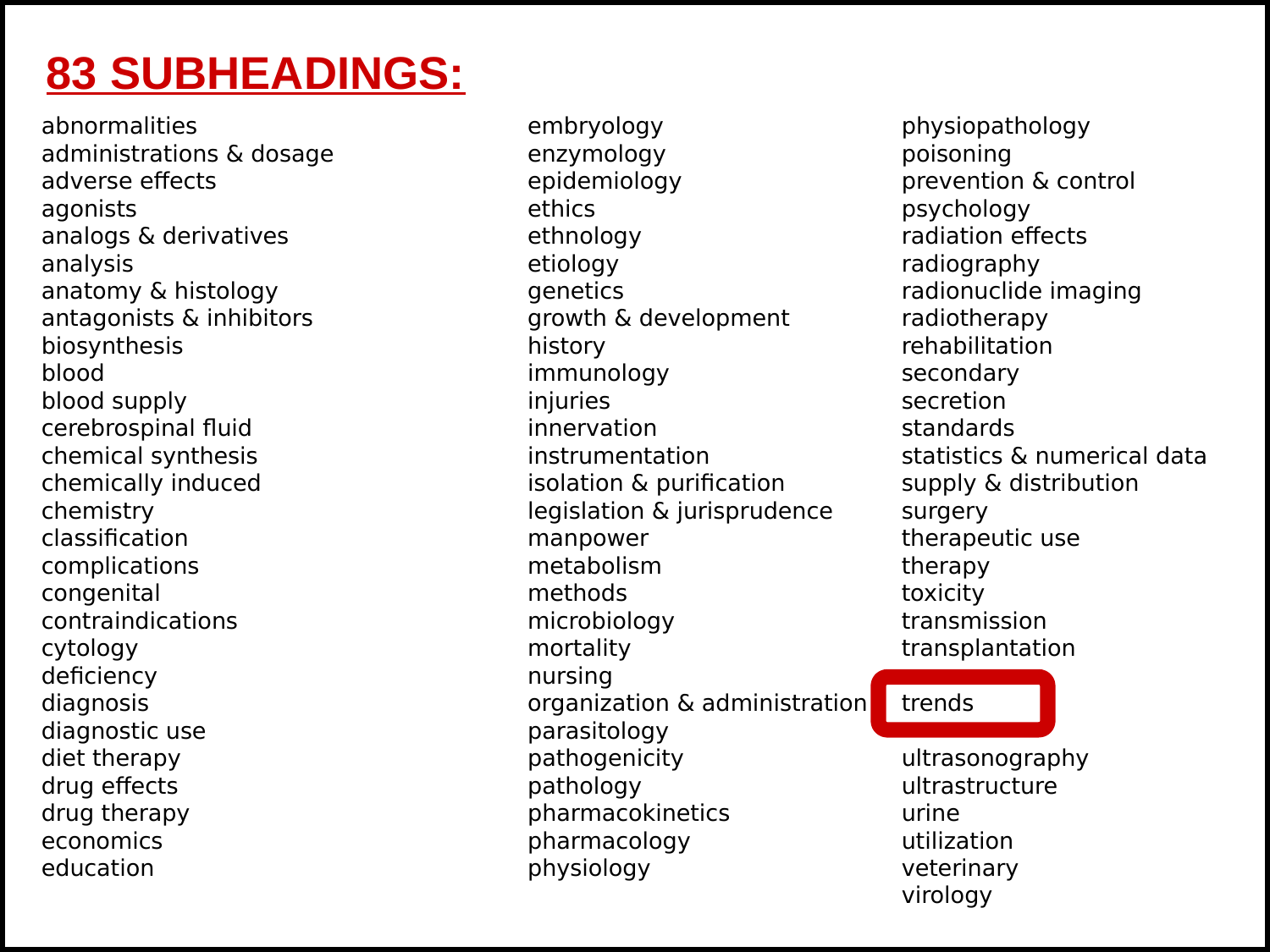

abnormalities	embryology		physiopathology
    administrations & dosage	enzymology		poisoning
    adverse effects	epidemiology		prevention & control
    agonists	ethics	 		psychology
    analogs & derivatives	ethnology			radiation effects
    analysis	etiology			radiography
    anatomy & histology	genetics			radionuclide imaging
    antagonists & inhibitors	growth & development	radiotherapy
    biosynthesis	history			rehabilitation
    blood	immunology	 	secondary
    blood supply	injuries	 		secretion
    cerebrospinal fluid	innervation		standards
    chemical synthesis 	instrumentation		statistics & numerical data
    chemically induced 	isolation & purification 	supply & distribution
    chemistry	legislation & jurisprudence 	surgery
    classification	manpower		therapeutic use
    complications	metabolism		therapy
    congenital	methods	 		toxicity
    contraindications	microbiology	 	transmission
    cytology	mortality			transplantation
    deficiency	nursing
    diagnosis	organization & administration	trends
    diagnostic use	parasitology
    diet therapy	pathogenicity		ultrasonography
    drug effects	pathology			ultrastructure
    drug therapy	pharmacokinetics		urine
    economics	pharmacology	    	utilization
    education	physiology		veterinary
				virology

 83 SUBHEADINGS: